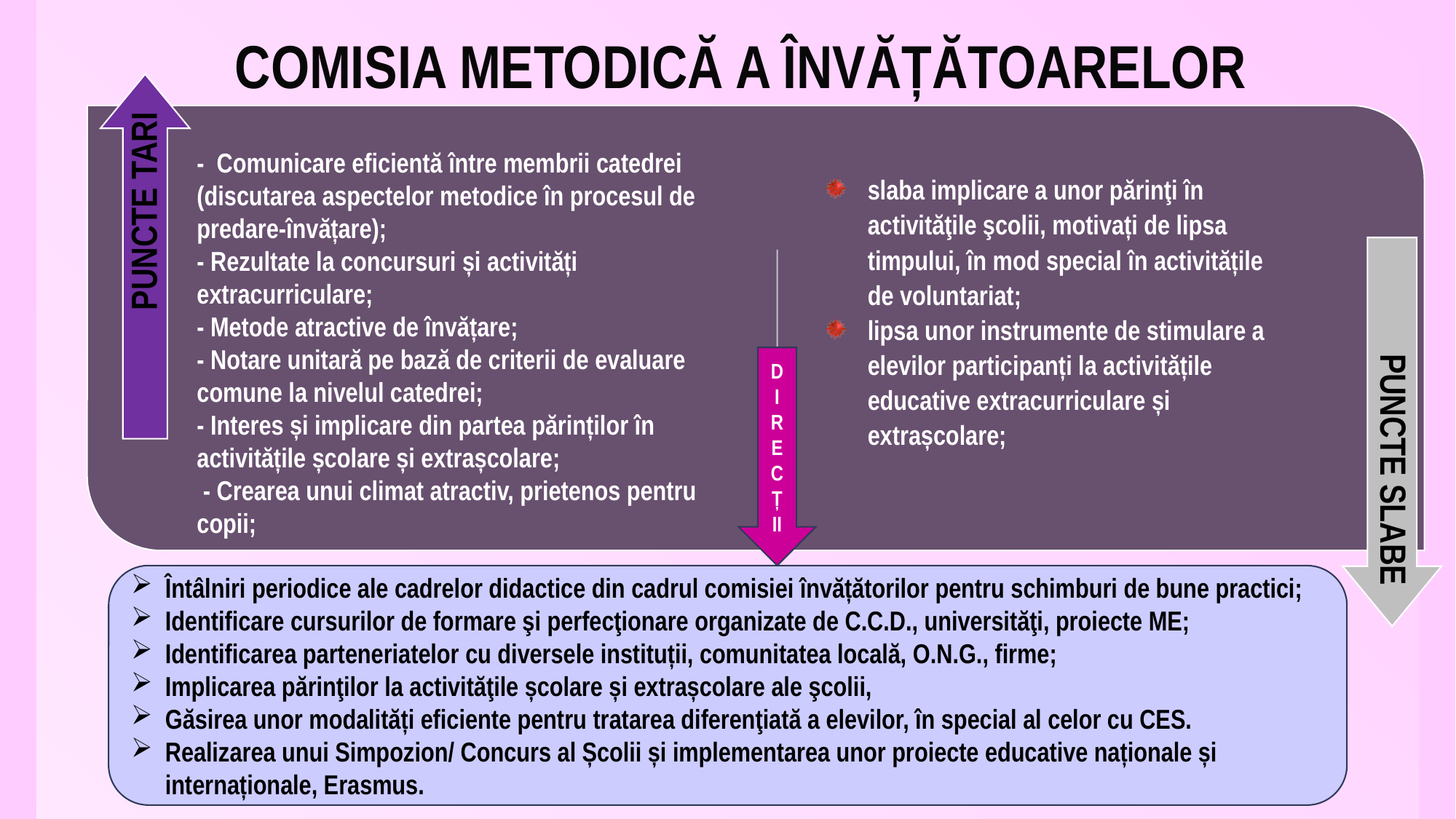

# COMISIA METODICĂ A ÎNVĂȚĂTOARELOR

PUNCTE TARI
PUNCTE SLABE
-  Comunicare eficientă între membrii catedrei (discutarea aspectelor metodice în procesul de predare-învățare);
- Rezultate la concursuri și activități extracurriculare;
- Metode atractive de învățare;
- Notare unitară pe bază de criterii de evaluare comune la nivelul catedrei;
- Interes și implicare din partea părinților în activitățile școlare și extrașcolare;
 - Crearea unui climat atractiv, prietenos pentru copii;
slaba implicare a unor părinţi în activităţile şcolii, motivați de lipsa timpului, în mod special în activitățile de voluntariat;
lipsa unor instrumente de stimulare a elevilor participanți la activitățile educative extracurriculare și extrașcolare;
DIRECȚ
II
Întâlniri periodice ale cadrelor didactice din cadrul comisiei învățătorilor pentru schimburi de bune practici;
Identificare cursurilor de formare şi perfecţionare organizate de C.C.D., universităţi, proiecte ME;
Identificarea parteneriatelor cu diversele instituții, comunitatea locală, O.N.G., firme;
Implicarea părinţilor la activităţile școlare și extrașcolare ale şcolii,
Găsirea unor modalități eficiente pentru tratarea diferenţiată a elevilor, în special al celor cu CES.
Realizarea unui Simpozion/ Concurs al Școlii și implementarea unor proiecte educative naționale și internaționale, Erasmus.